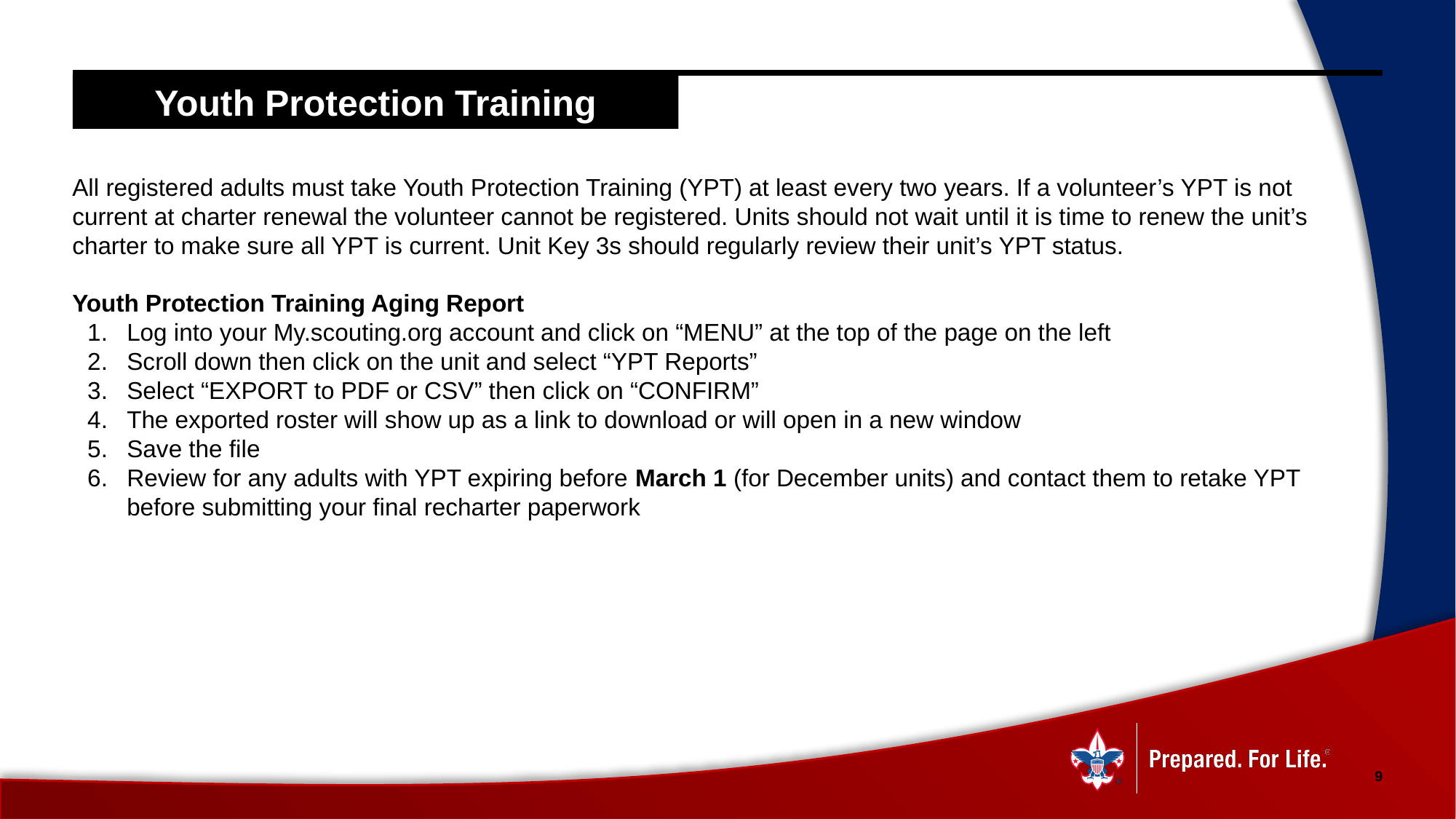

Youth Protection Training
All registered adults must take Youth Protection Training (YPT) at least every two years. If a volunteer’s YPT is not current at charter renewal the volunteer cannot be registered. Units should not wait until it is time to renew the unit’s charter to make sure all YPT is current. Unit Key 3s should regularly review their unit’s YPT status.

Youth Protection Training Aging Report
Log into your My.scouting.org account and click on “MENU” at the top of the page on the left
Scroll down then click on the unit and select “YPT Reports”
Select “EXPORT to PDF or CSV” then click on “CONFIRM”
The exported roster will show up as a link to download or will open in a new window
Save the file
Review for any adults with YPT expiring before March 1 (for December units) and contact them to retake YPT before submitting your final recharter paperwork

9